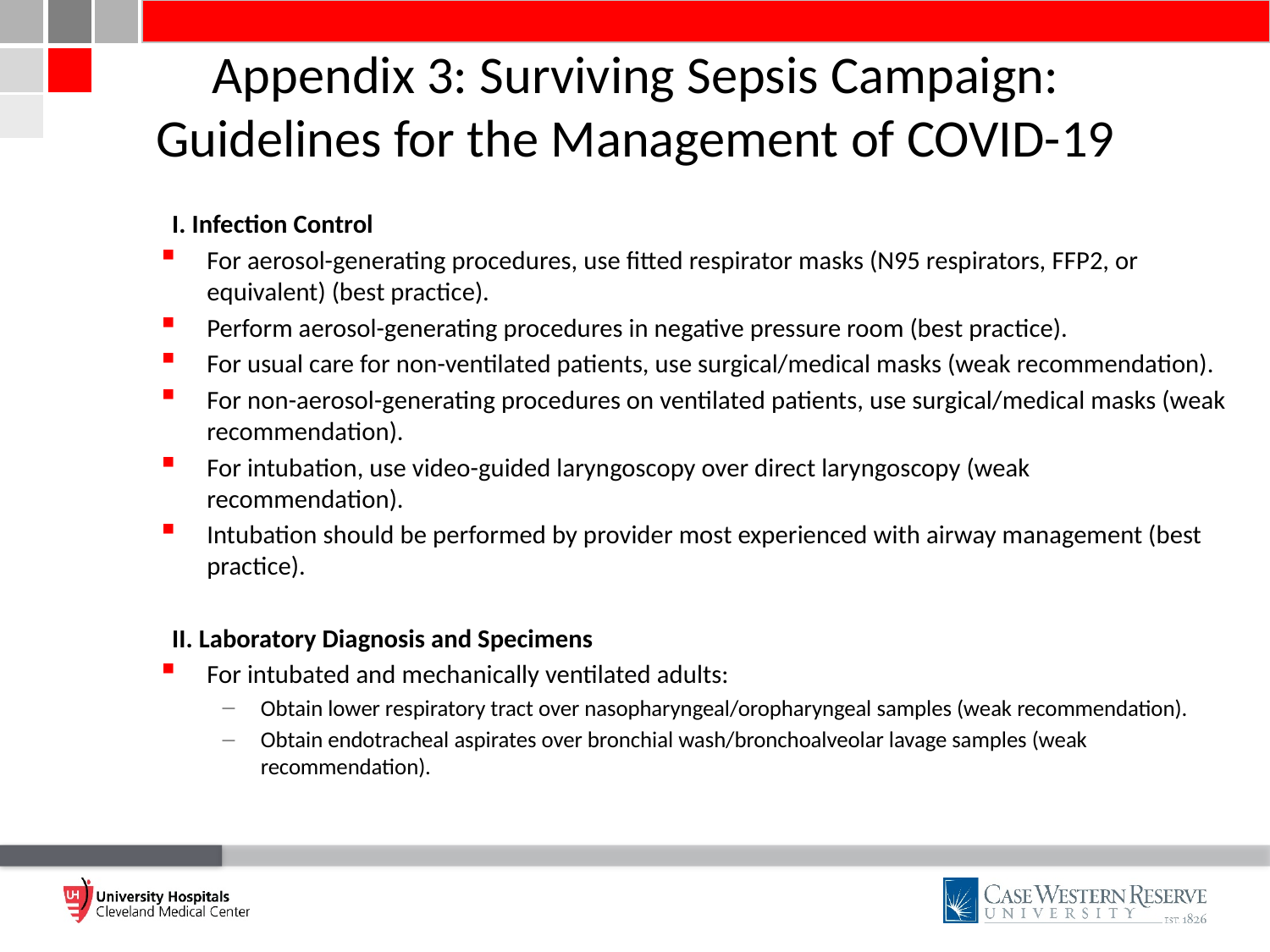

# Appendix 3: Surviving Sepsis Campaign: Guidelines for the Management of COVID-19
I. Infection Control
For aerosol-generating procedures, use fitted respirator masks (N95 respirators, FFP2, or equivalent) (best practice).
Perform aerosol-generating procedures in negative pressure room (best practice).
For usual care for non-ventilated patients, use surgical/medical masks (weak recommendation).
For non-aerosol-generating procedures on ventilated patients, use surgical/medical masks (weak recommendation).
For intubation, use video-guided laryngoscopy over direct laryngoscopy (weak recommendation).
Intubation should be performed by provider most experienced with airway management (best practice).

II. Laboratory Diagnosis and Specimens
For intubated and mechanically ventilated adults:
Obtain lower respiratory tract over nasopharyngeal/oropharyngeal samples (weak recommendation).
Obtain endotracheal aspirates over bronchial wash/bronchoalveolar lavage samples (weak recommendation).